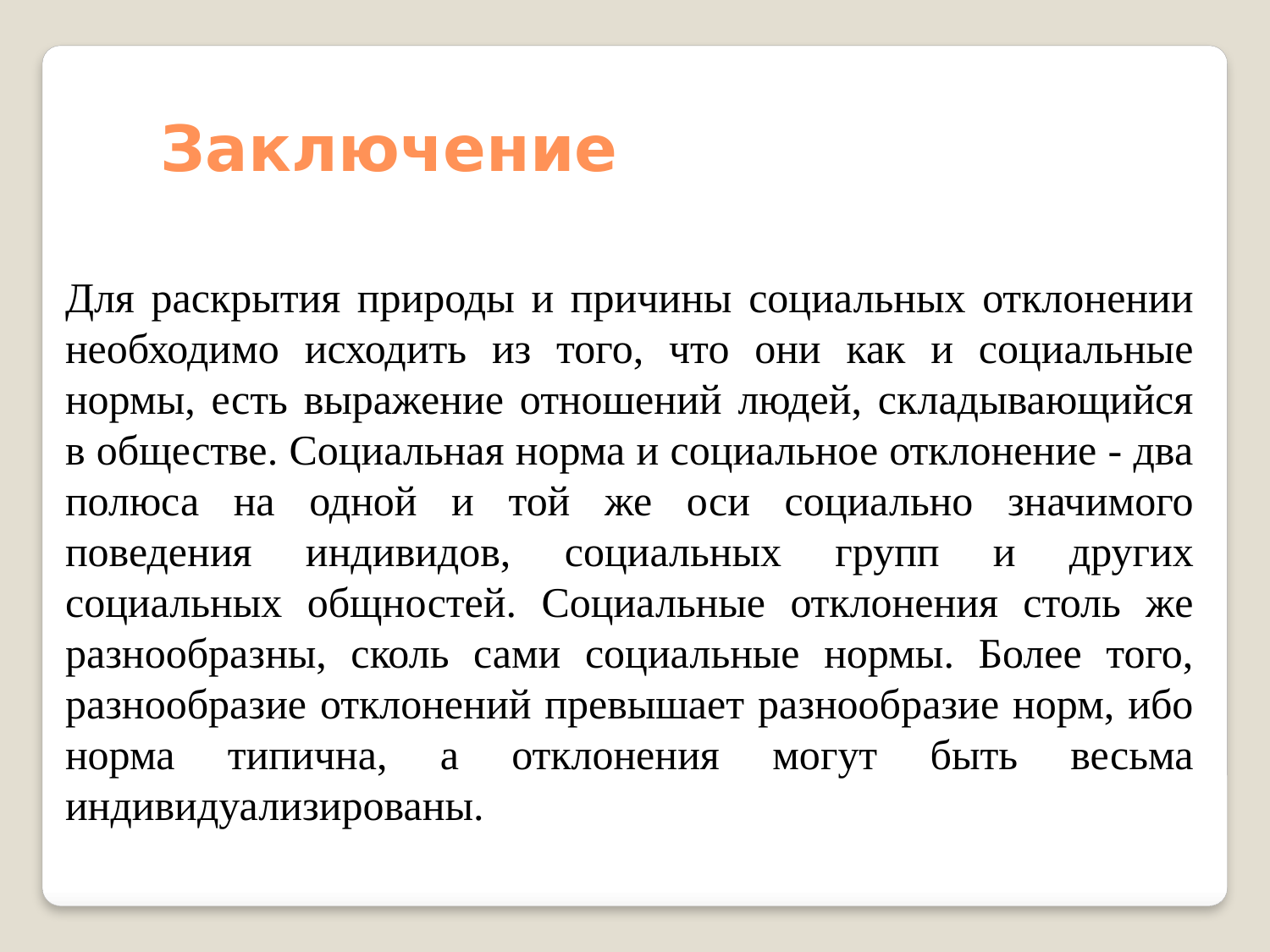

Заключение
Для раскрытия природы и причины социальных отклонении необходимо исходить из того, что они как и социальные нормы, есть выражение отношений людей, складывающийся в обществе. Социальная норма и социальное отклонение - два полюса на одной и той же оси социально значимого поведения индивидов, социальных групп и других социальных общностей. Социальные отклонения столь же разнообразны, сколь сами социальные нормы. Более того, разнообразие отклонений превышает разнообразие норм, ибо норма типична, а отклонения могут быть весьма индивидуализированы.